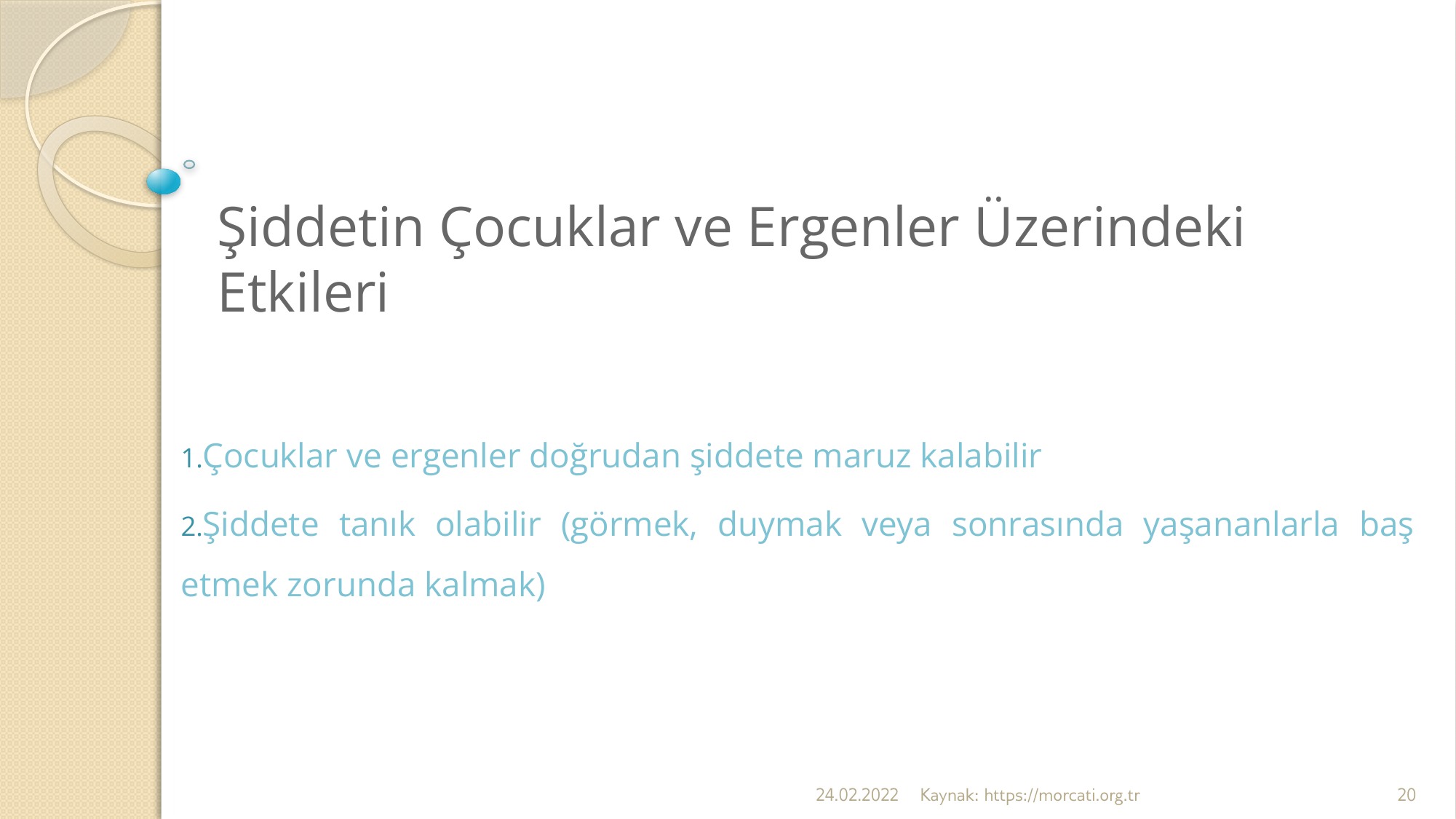

# Şiddetin Çocuklar ve Ergenler Üzerindeki Etkileri
Çocuklar ve ergenler doğrudan şiddete maruz kalabilir
Şiddete tanık olabilir (görmek, duymak veya sonrasında yaşananlarla baş etmek zorunda kalmak)

24.02.2022
Kaynak: https://morcati.org.tr
20